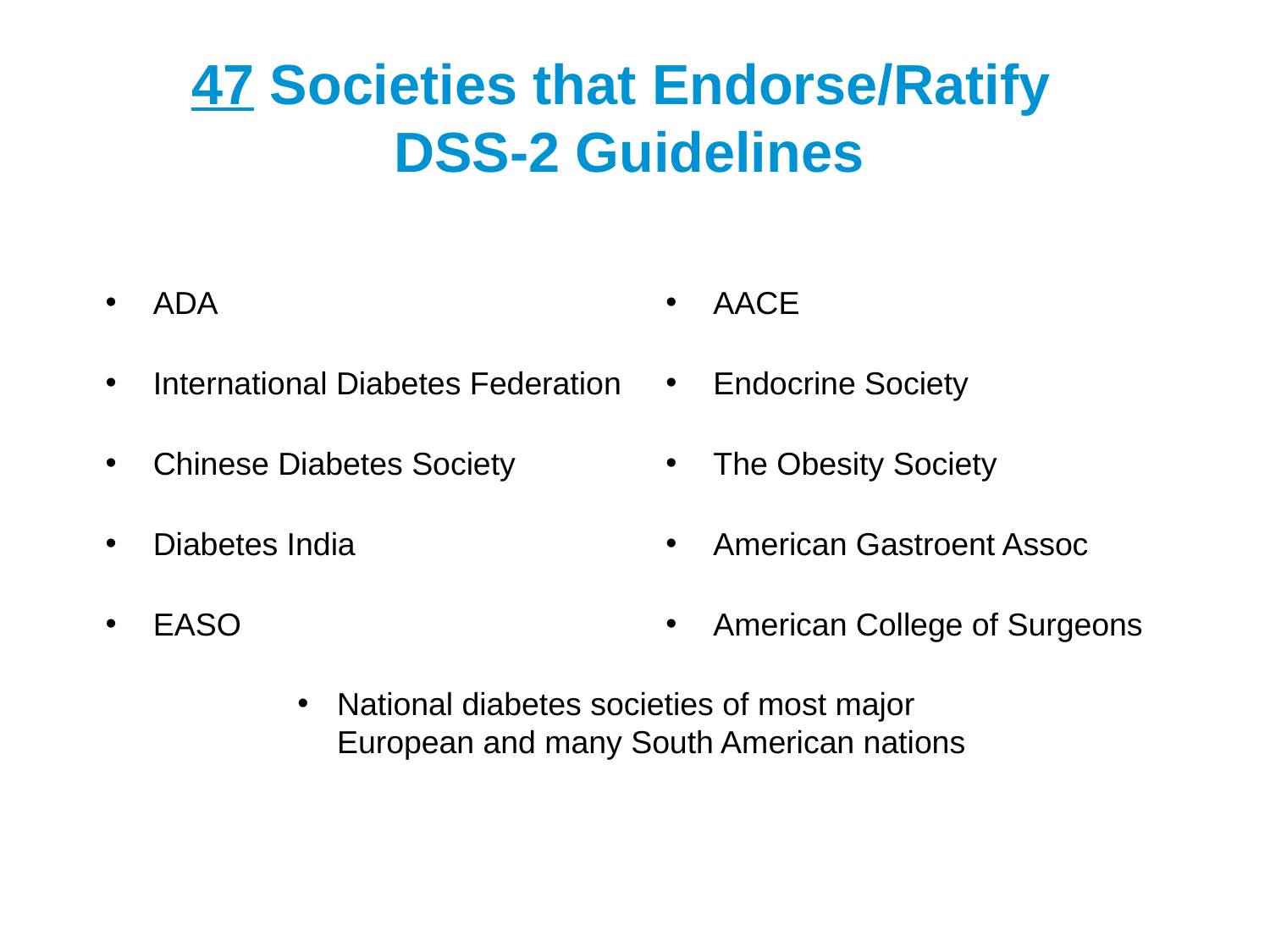

# 47 Societies that Endorse/Ratify DSS-2 Guidelines

ADA
International Diabetes Federation
Chinese Diabetes Society
Diabetes India
EASO
AACE
Endocrine Society
The Obesity Society
American Gastroent Assoc
American College of Surgeons
National diabetes societies of most major
European and many South American nations